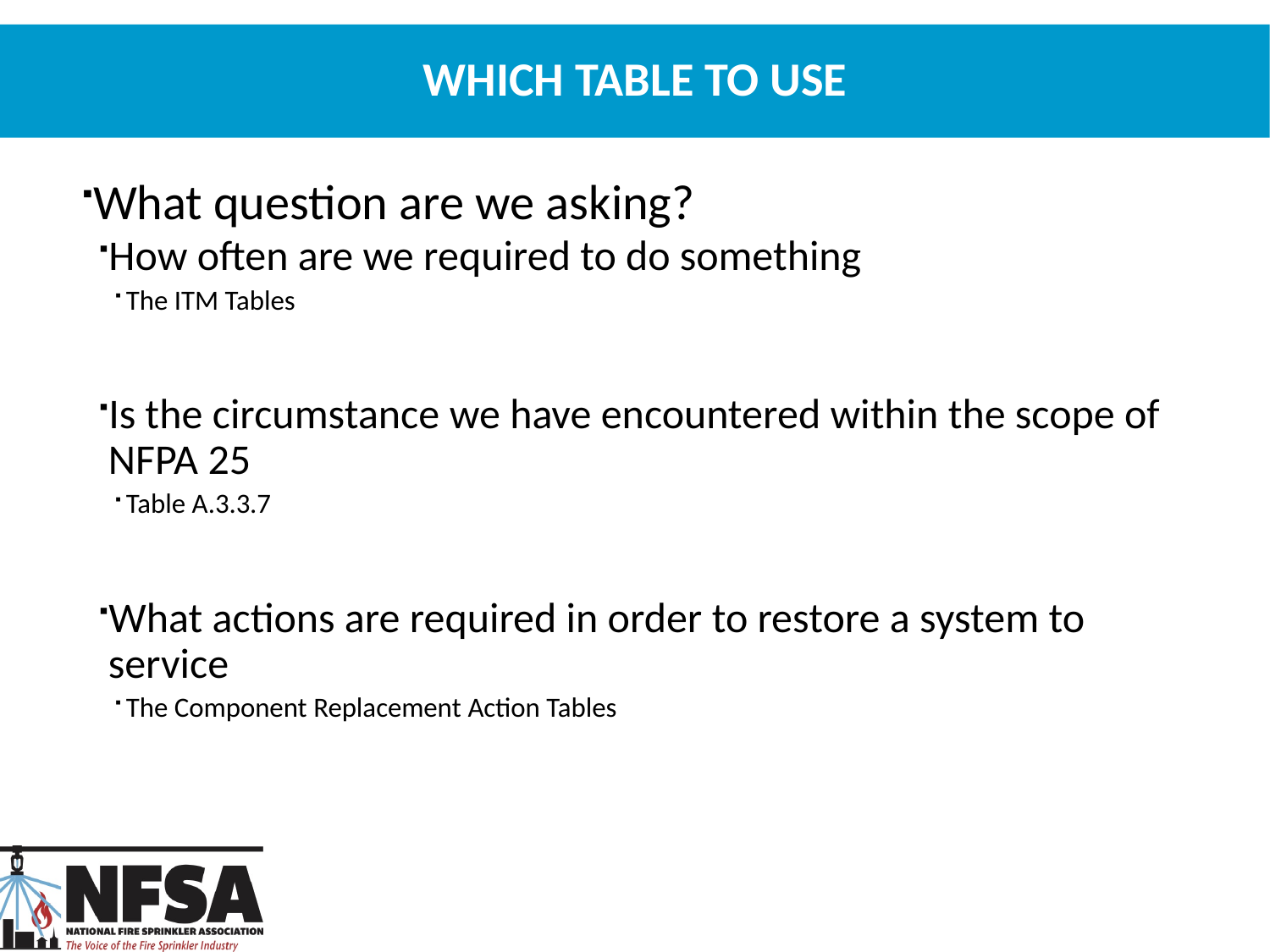

# Which Table to Use
What question are we asking?
How often are we required to do something
The ITM Tables

Is the circumstance we have encountered within the scope of NFPA 25
Table A.3.3.7

What actions are required in order to restore a system to service
The Component Replacement Action Tables